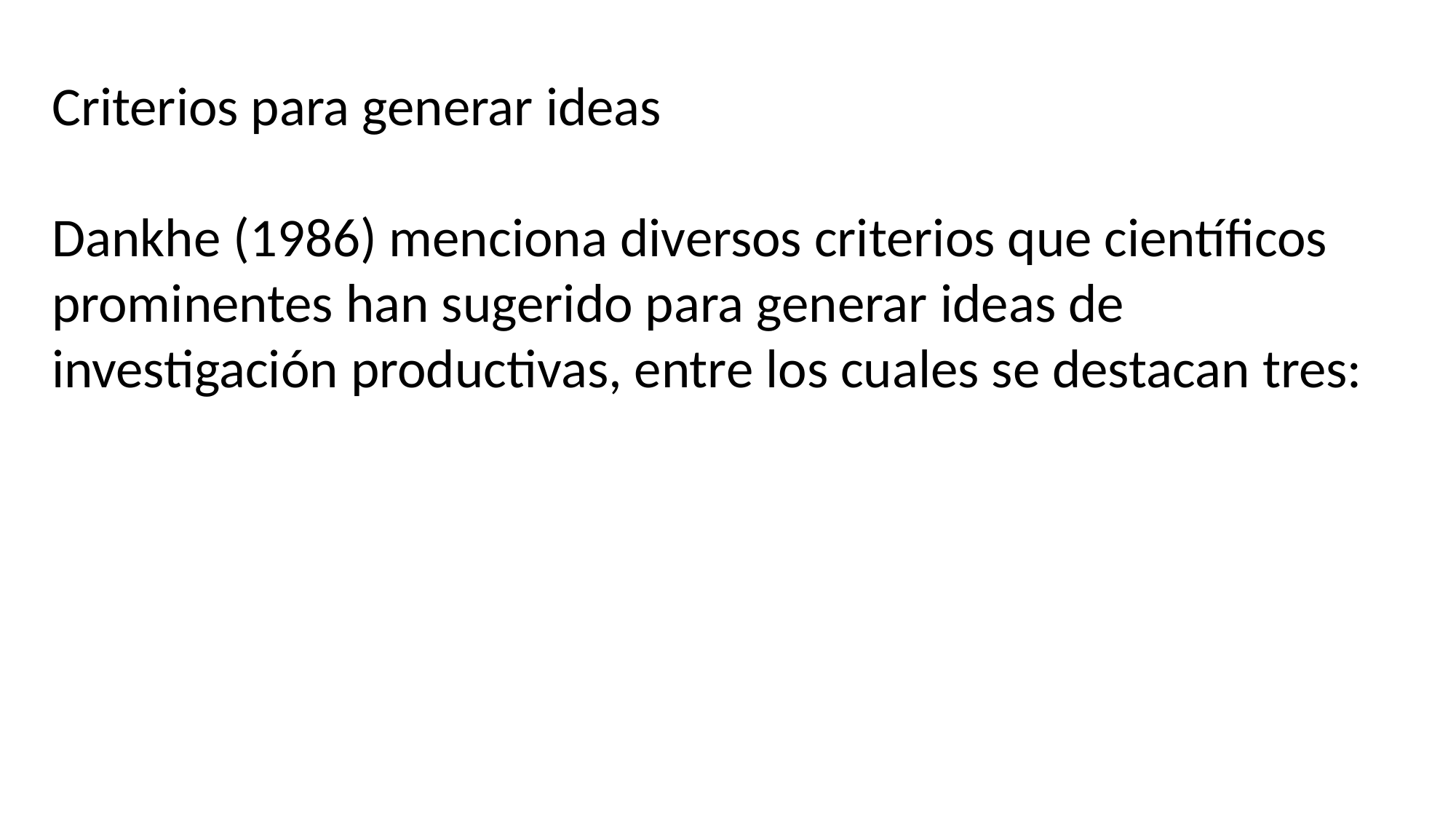

Criterios para generar ideas
Dankhe (1986) menciona diversos criterios que científicos prominentes han sugerido para generar ideas de investigación productivas, entre los cuales se destacan tres: